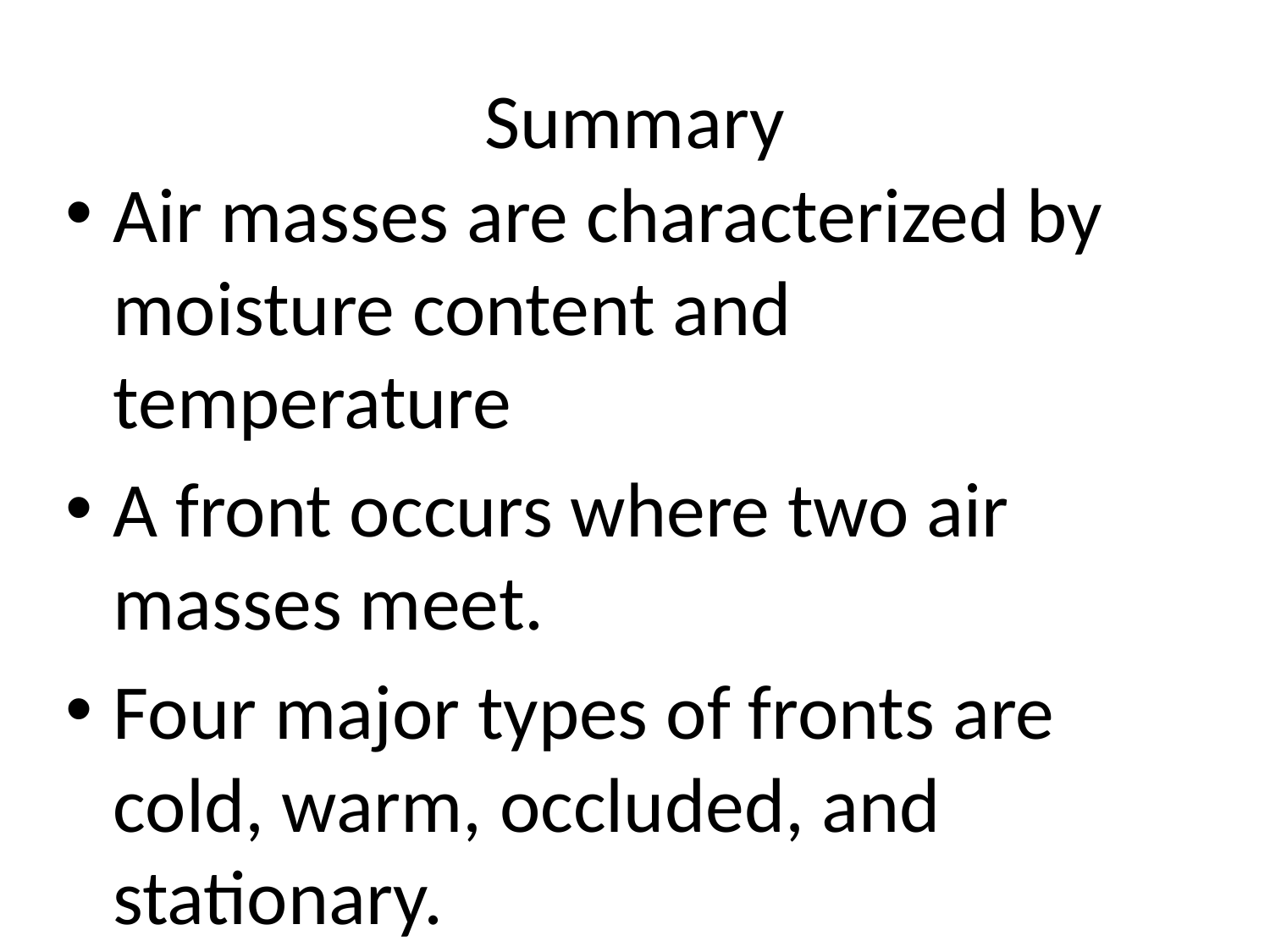

# Summary
Air masses are characterized by moisture content and temperature
A front occurs where two air masses meet.
Four major types of fronts are cold, warm, occluded, and stationary.